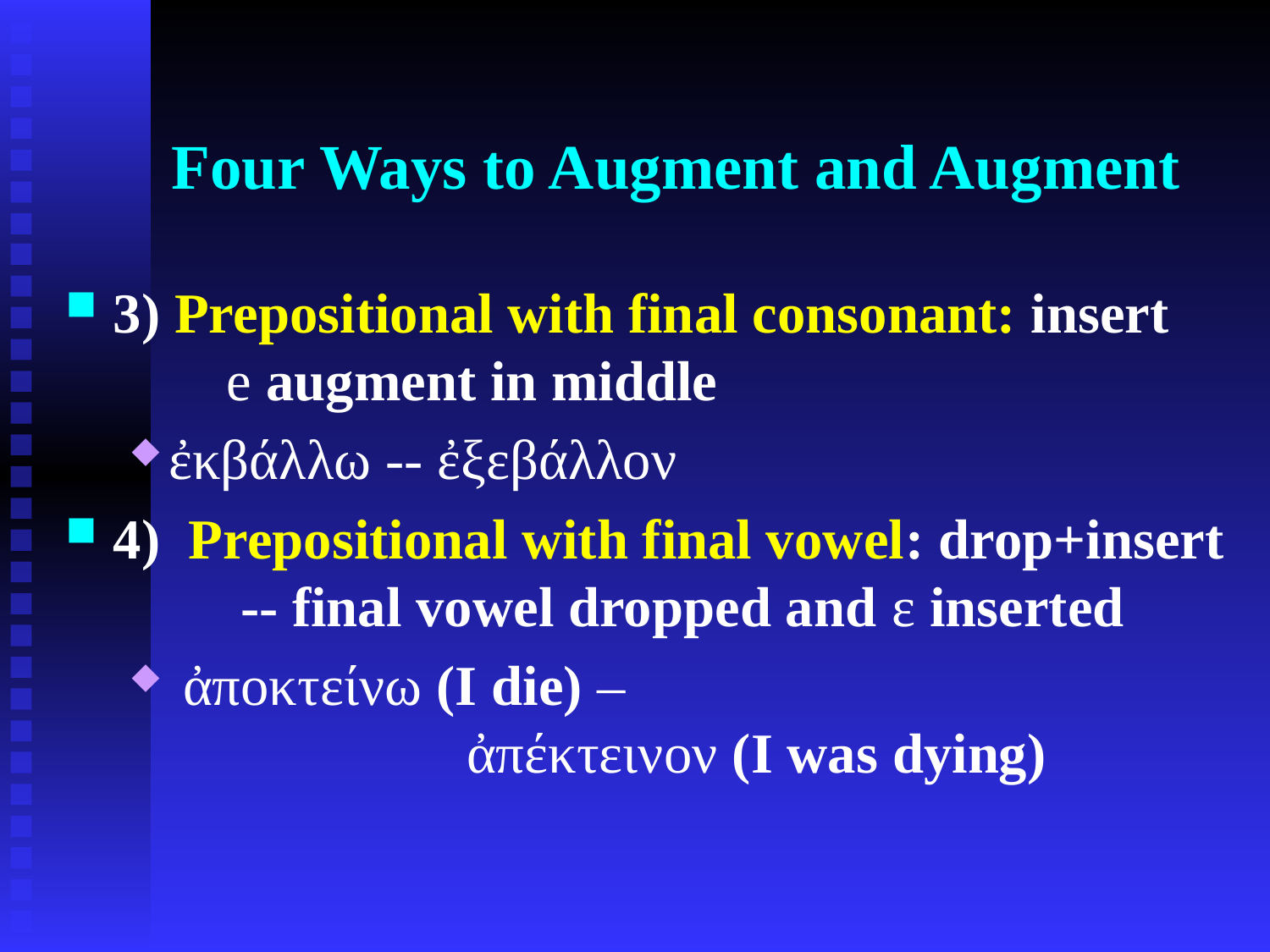

# Four Ways to Augment and Augment
3) Prepositional with final consonant: insert
        e augment in middle
ἐκβάλλω -- ἐξεβάλλον
4)  Prepositional with final vowel: drop+insert
         -- final vowel dropped and ε inserted
 ἀποκτείνω (I die) –
                     ἀπέκτεινον (I was dying)